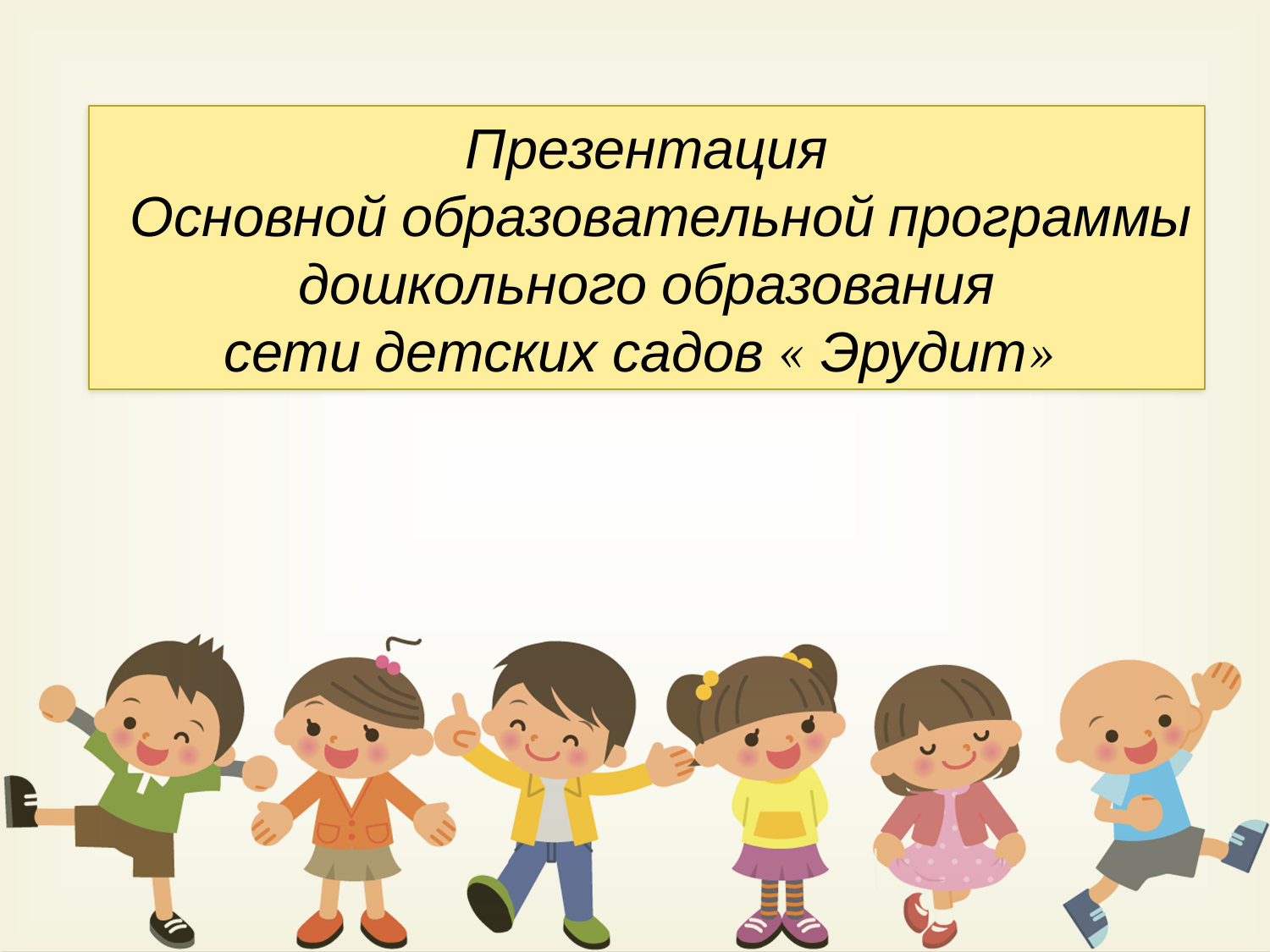

Презентация
  Основной образовательной программы
 дошкольного образования
сети детских садов « Эрудит»